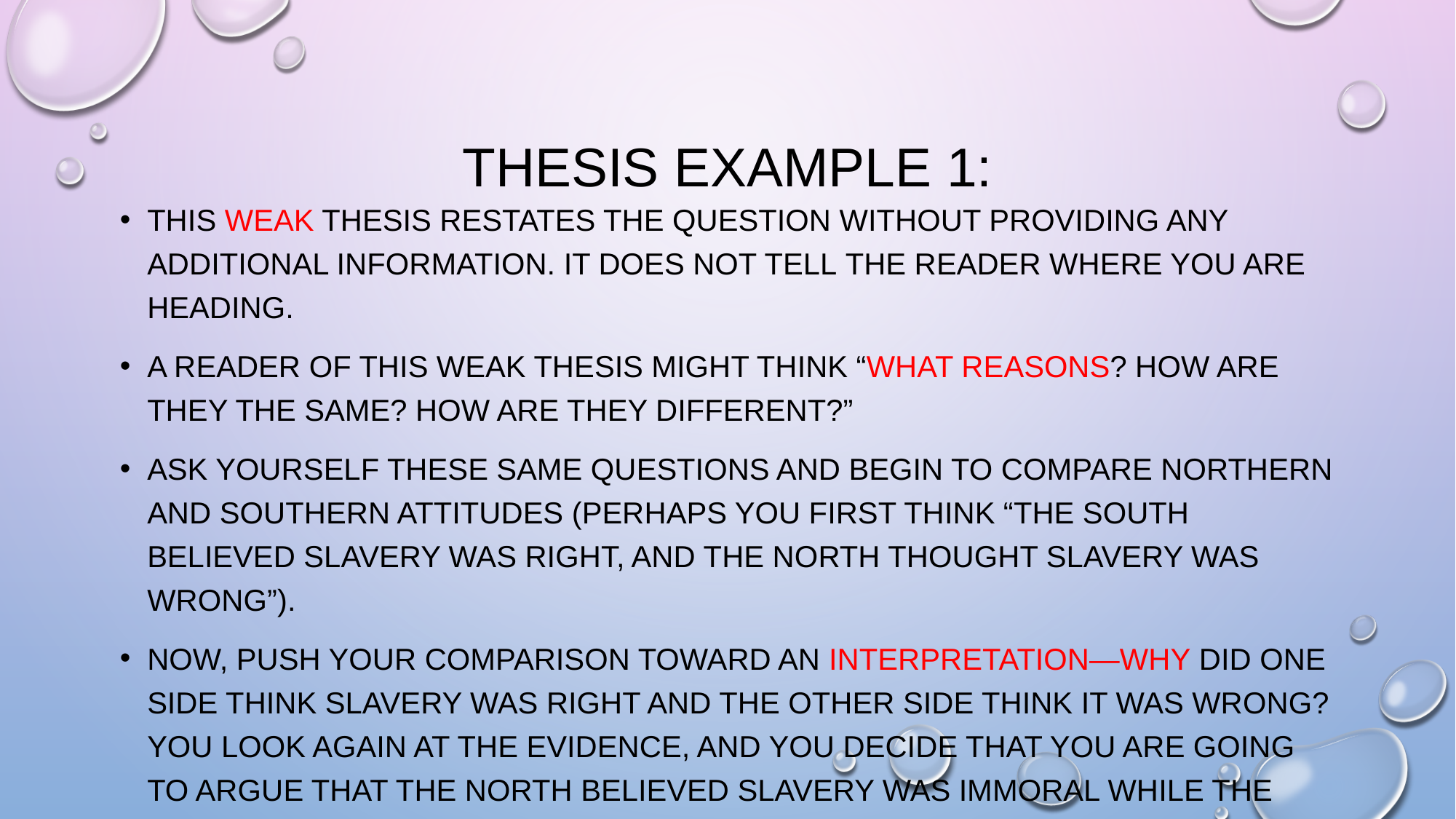

# Thesis Example 1:
This weak thesis restates the question without providing any additional information. It does not tell the reader where you are heading.
A reader of this weak thesis might think “What reasons? How are they the same? How are they different?”
Ask yourself these same questions and begin to compare Northern and Southern attitudes (perhaps you first think “The South believed slavery was right, and the North thought slavery was wrong”).
Now, push your comparison toward an interpretation—why did one side think slavery was right and the other side think it was wrong? You look again at the evidence, and you decide that you are going to argue that the North believed slavery was immoral while the South believed it upheld the Southern way of life. You write: